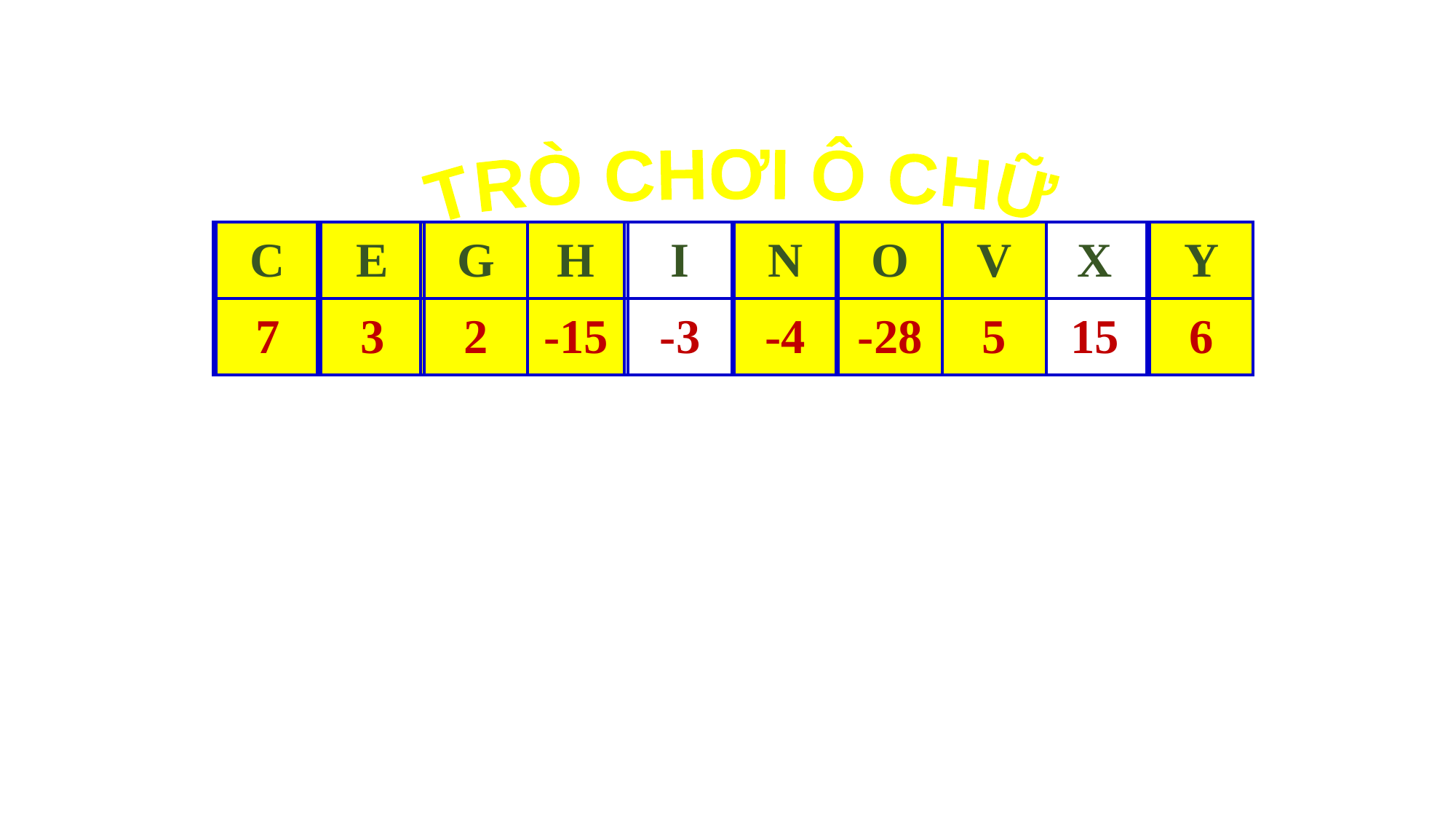

TRÒ CHƠI Ô CHỮ

|  |  |  |  | I |  |  |  | X |  |
| --- | --- | --- | --- | --- | --- | --- | --- | --- | --- |
|  |  |  |  | -3 |  |  |  | 15 |  |
| C |
| --- |
| 7 |
| E |
| --- |
| 3 |
| G |
| --- |
| 2 |
| H |
| --- |
| -15 |
| N |
| --- |
| -4 |
| O |
| --- |
| -28 |
| V |
| --- |
| 5 |
| Y |
| --- |
| 6 |